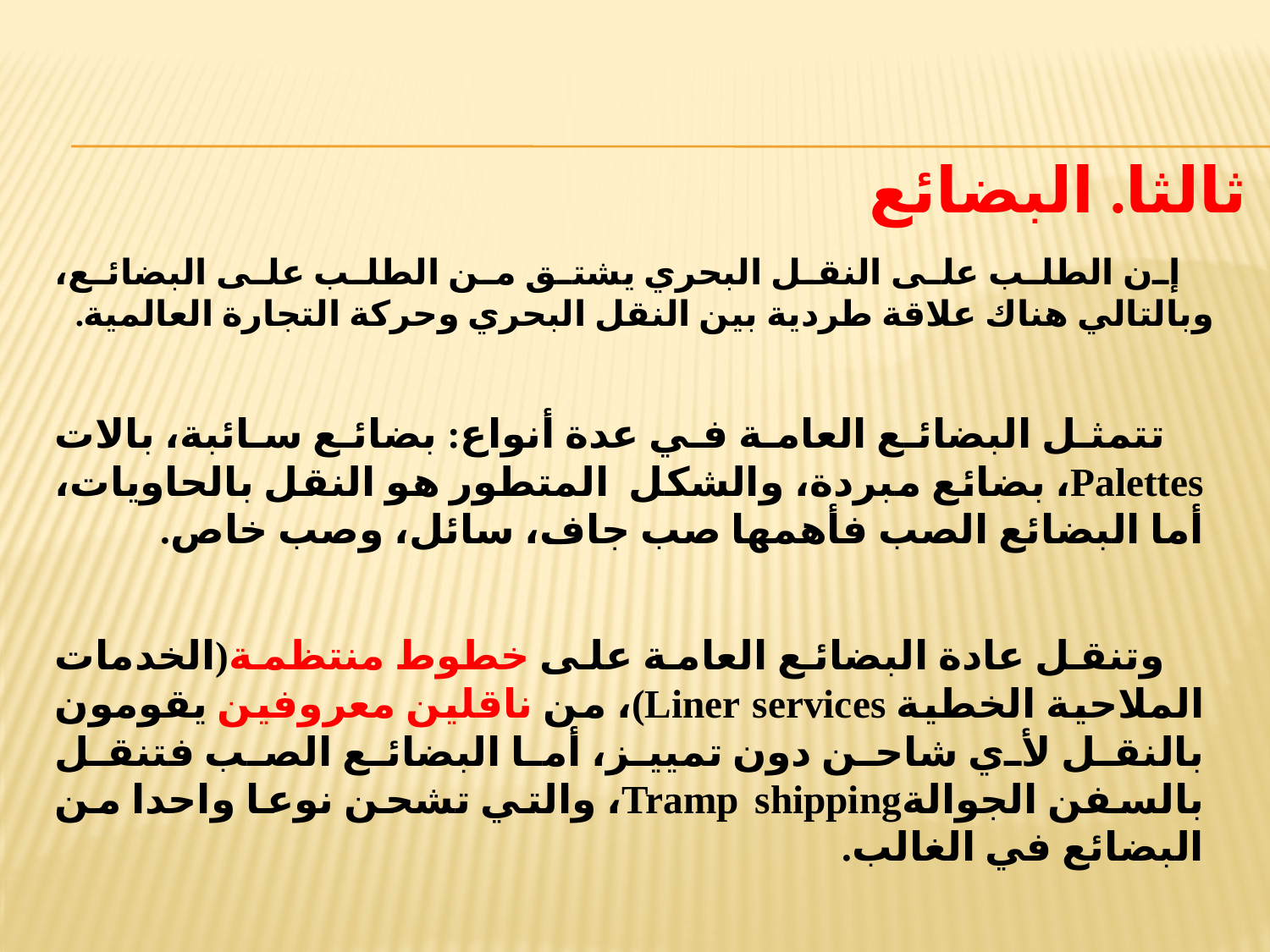

ثالثا. البضائع
    إن الطلب على النقل البحري يشتق من الطلب على البضائع، وبالتالي هناك علاقة طردية بين النقل البحري وحركة التجارة العالمية.

    تتمثل البضائع العامة في عدة أنواع: بضائع سائبة، بالات Palettes، بضائع مبردة، والشكل  المتطور هو النقل بالحاويات، أما البضائع الصب فأهمها صب جاف، سائل، وصب خاص.

    وتنقل عادة البضائع العامة على خطوط منتظمة(الخدمات الملاحية الخطية Liner services)، من ناقلين معروفين يقومون بالنقل لأي شاحن دون تمييز، أما البضائع الصب فتنقل بالسفن الجوالةTramp shipping، والتي تشحن نوعا واحدا من البضائع في الغالب.